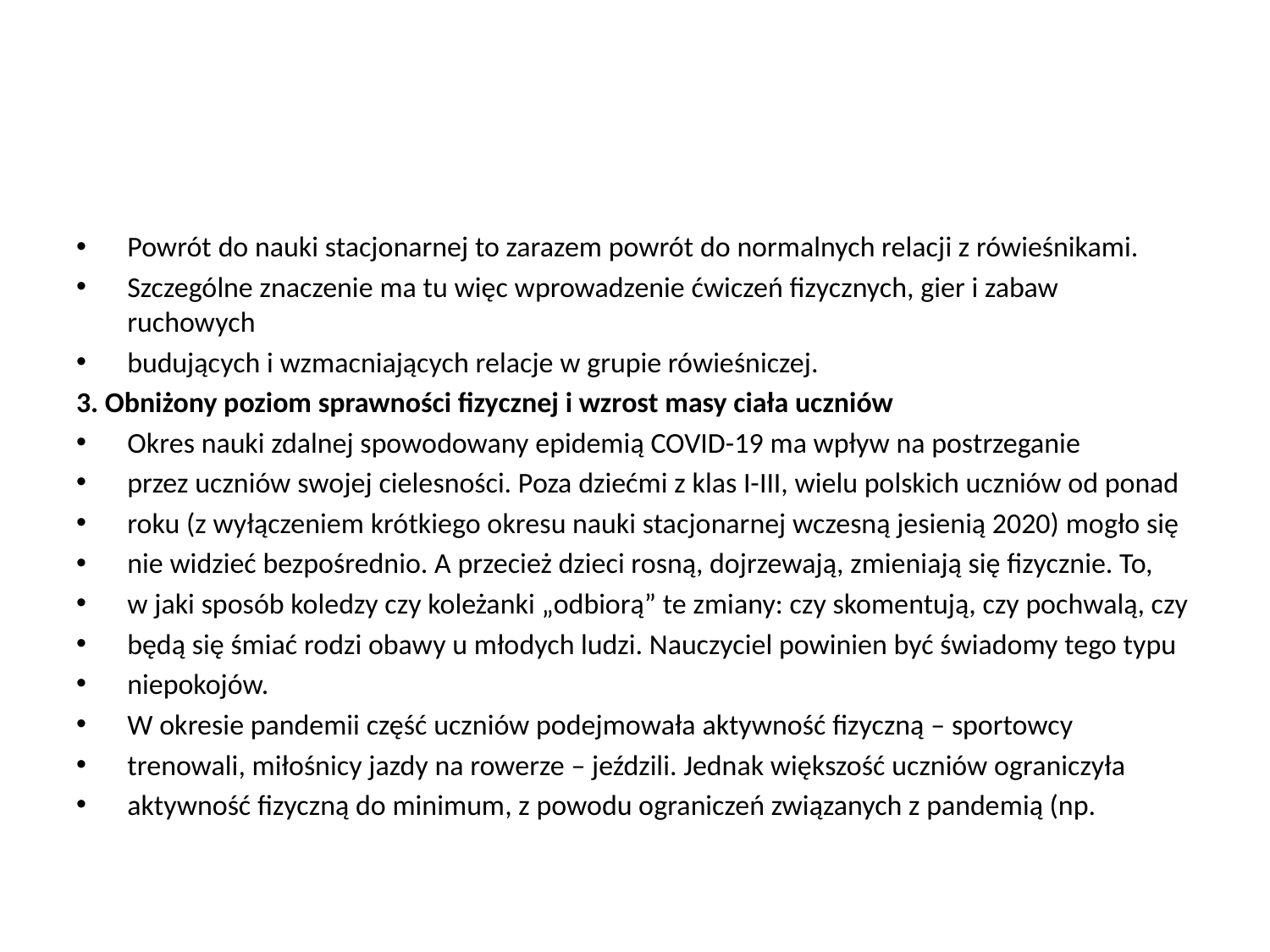

#
Powrót do nauki stacjonarnej to zarazem powrót do normalnych relacji z rówieśnikami.
Szczególne znaczenie ma tu więc wprowadzenie ćwiczeń fizycznych, gier i zabaw ruchowych
budujących i wzmacniających relacje w grupie rówieśniczej.
3. Obniżony poziom sprawności fizycznej i wzrost masy ciała uczniów
Okres nauki zdalnej spowodowany epidemią COVID-19 ma wpływ na postrzeganie
przez uczniów swojej cielesności. Poza dziećmi z klas I-III, wielu polskich uczniów od ponad
roku (z wyłączeniem krótkiego okresu nauki stacjonarnej wczesną jesienią 2020) mogło się
nie widzieć bezpośrednio. A przecież dzieci rosną, dojrzewają, zmieniają się fizycznie. To,
w jaki sposób koledzy czy koleżanki „odbiorą” te zmiany: czy skomentują, czy pochwalą, czy
będą się śmiać rodzi obawy u młodych ludzi. Nauczyciel powinien być świadomy tego typu
niepokojów.
W okresie pandemii część uczniów podejmowała aktywność fizyczną – sportowcy
trenowali, miłośnicy jazdy na rowerze – jeździli. Jednak większość uczniów ograniczyła
aktywność fizyczną do minimum, z powodu ograniczeń związanych z pandemią (np.